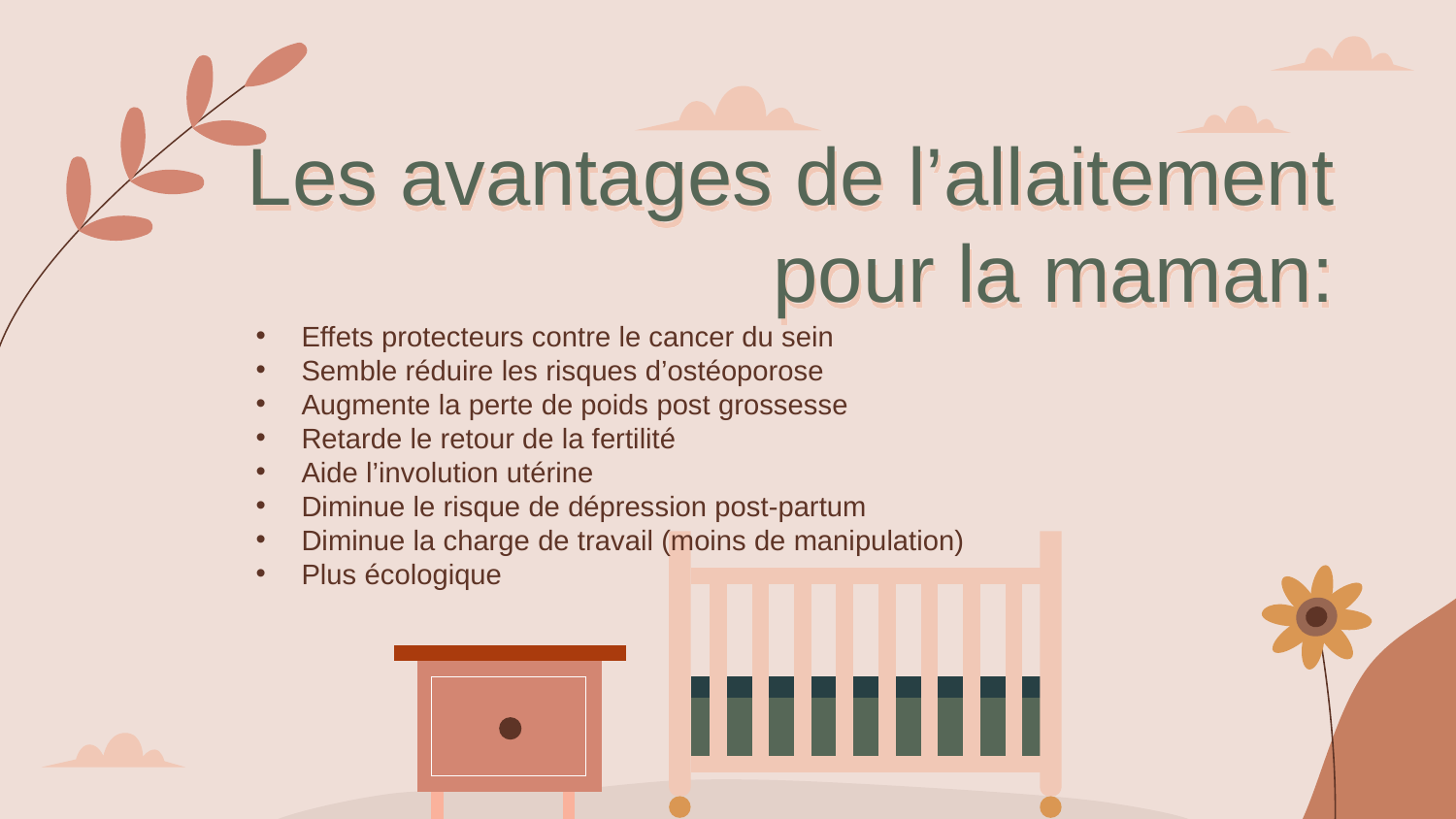

#
Les avantages de l’allaitement pour la maman:
Effets protecteurs contre le cancer du sein
Semble réduire les risques d’ostéoporose
Augmente la perte de poids post grossesse
Retarde le retour de la fertilité
Aide l’involution utérine
Diminue le risque de dépression post-partum
Diminue la charge de travail (moins de manipulation)
Plus écologique